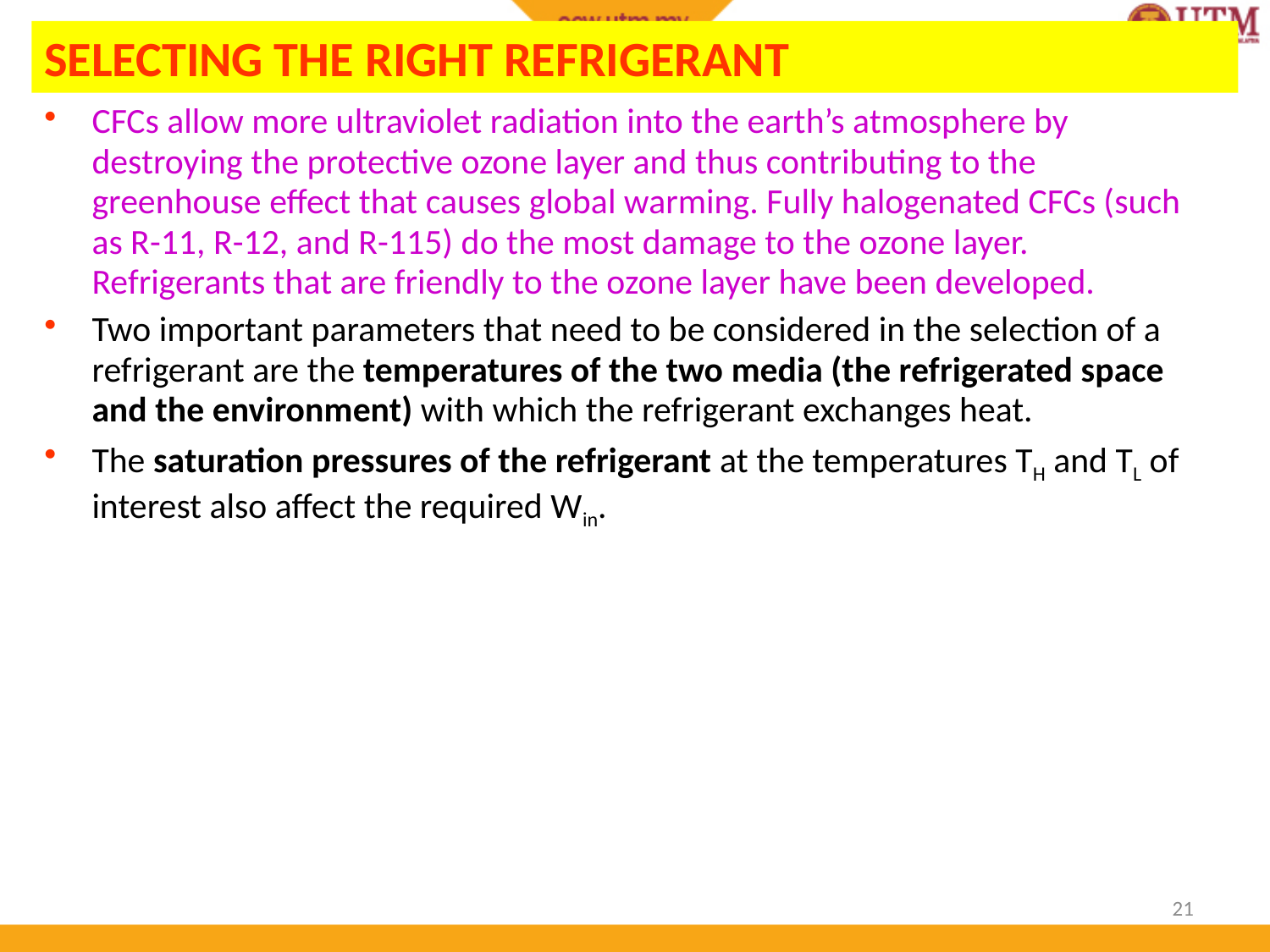

SELECTING THE RIGHT REFRIGERANT
CFCs allow more ultraviolet radiation into the earth’s atmosphere by destroying the protective ozone layer and thus contributing to the greenhouse effect that causes global warming. Fully halogenated CFCs (such as R-11, R-12, and R-115) do the most damage to the ozone layer. Refrigerants that are friendly to the ozone layer have been developed.
Two important parameters that need to be considered in the selection of a refrigerant are the temperatures of the two media (the refrigerated space and the environment) with which the refrigerant exchanges heat.
The saturation pressures of the refrigerant at the temperatures TH and TL of interest also affect the required Win.
21